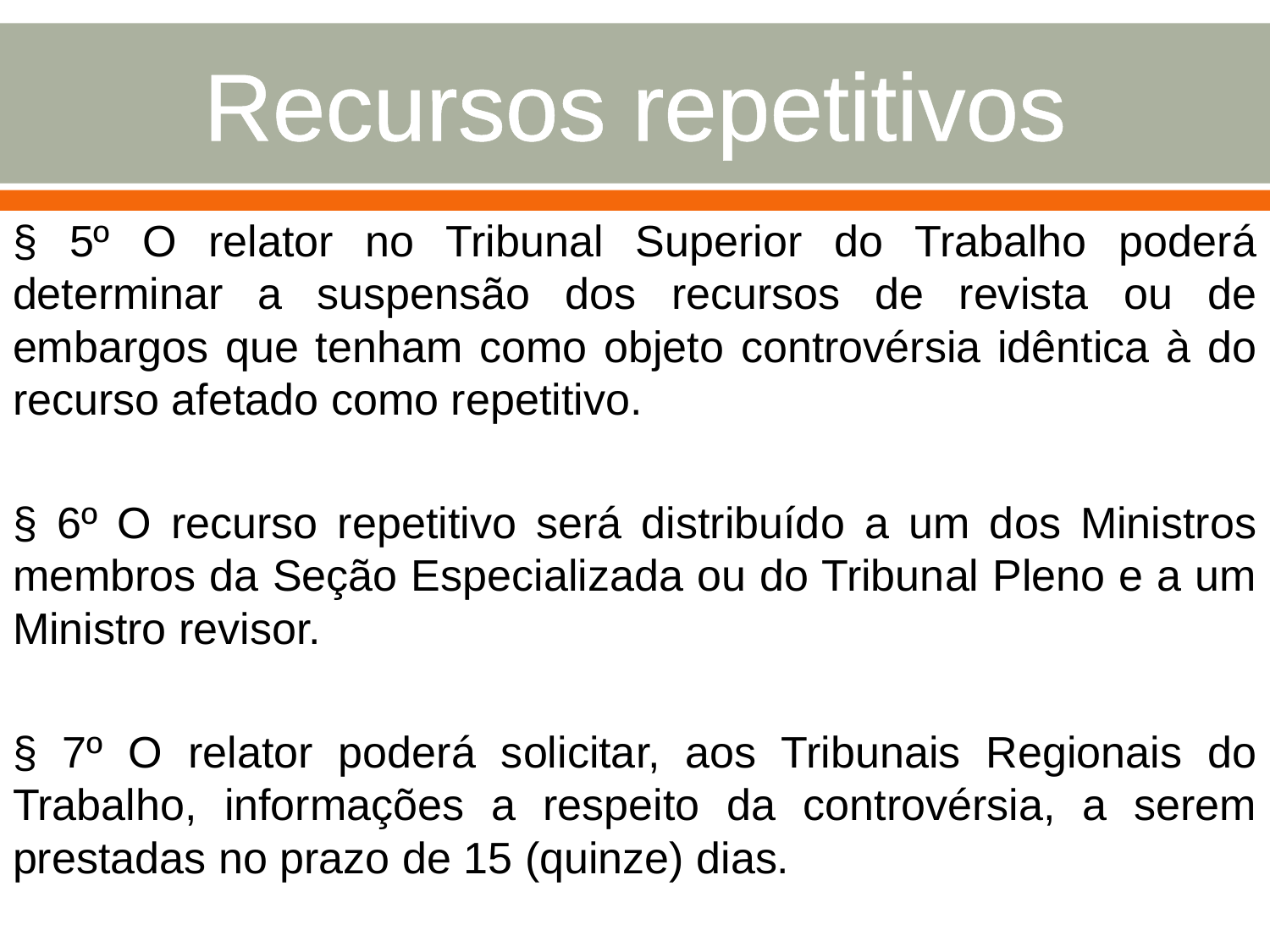

# Recursos repetitivos
§ 5º O relator no Tribunal Superior do Trabalho poderá determinar a suspensão dos recursos de revista ou de embargos que tenham como objeto controvérsia idêntica à do recurso afetado como repetitivo.

§ 6º O recurso repetitivo será distribuído a um dos Ministros membros da Seção Especializada ou do Tribunal Pleno e a um Ministro revisor.

§ 7º O relator poderá solicitar, aos Tribunais Regionais do Trabalho, informações a respeito da controvérsia, a serem prestadas no prazo de 15 (quinze) dias.